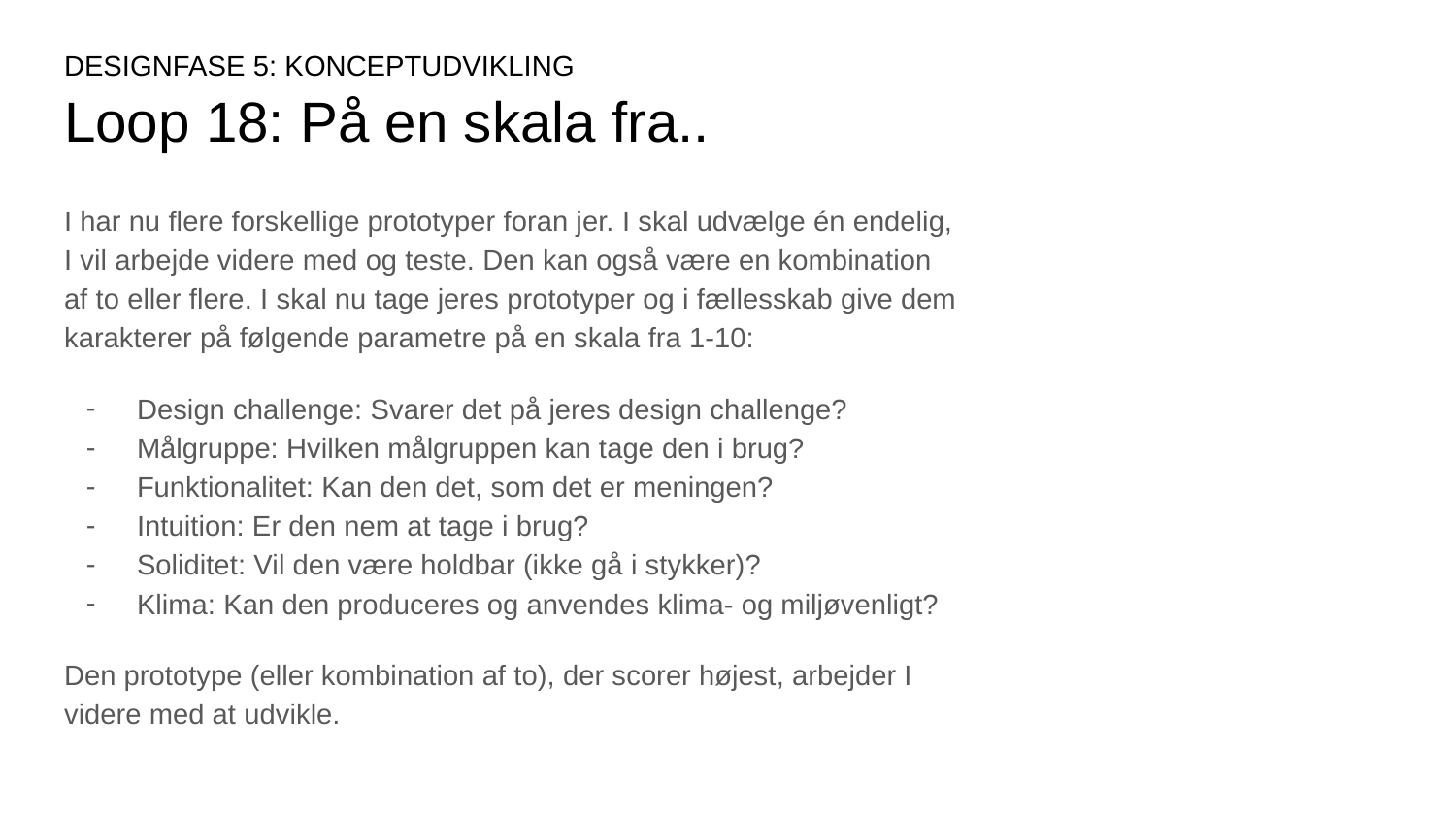

DESIGNFASE 5: KONCEPTUDVIKLING
# Loop 18: På en skala fra..
I har nu flere forskellige prototyper foran jer. I skal udvælge én endelig, I vil arbejde videre med og teste. Den kan også være en kombination af to eller flere. I skal nu tage jeres prototyper og i fællesskab give dem karakterer på følgende parametre på en skala fra 1-10:
Design challenge: Svarer det på jeres design challenge?
Målgruppe: Hvilken målgruppen kan tage den i brug?
Funktionalitet: Kan den det, som det er meningen?
Intuition: Er den nem at tage i brug?
Soliditet: Vil den være holdbar (ikke gå i stykker)?
Klima: Kan den produceres og anvendes klima- og miljøvenligt?
Den prototype (eller kombination af to), der scorer højest, arbejder I videre med at udvikle.